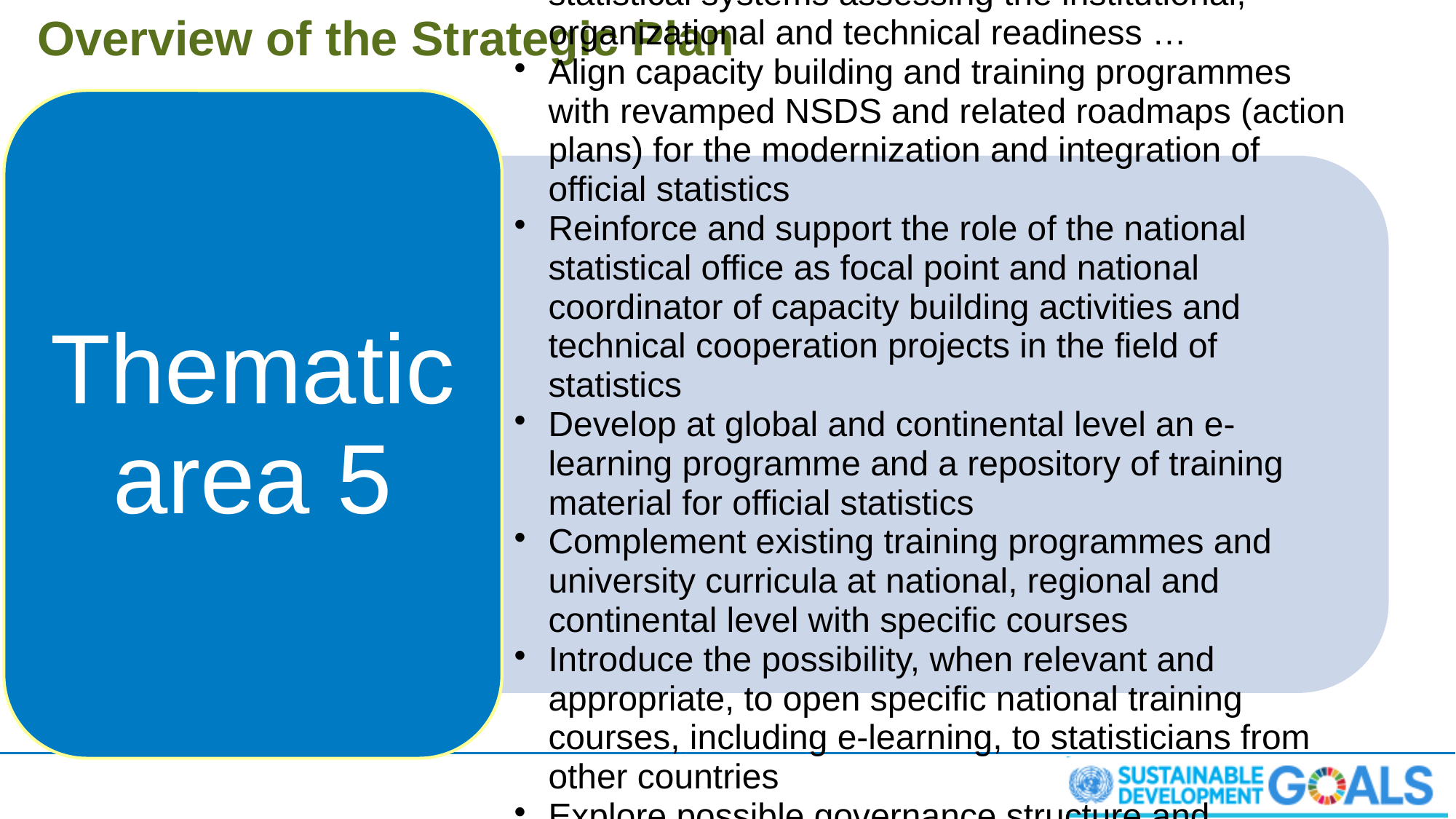

# Overview of the Strategic Plan
Thematic area 5
Align capacity building and training programmes with revamped NSDS and related roadmaps (action plans) for the modernization and integration of official statistics
Reinforce and support the role of the national statistical office as focal point and national coordinator of capacity building activities and technical cooperation projects in the field of statistics
Develop at global and continental level an e-learning programme and a repository of training material for official statistics
Complement existing training programmes and university curricula at national, regional and continental level with specific courses
Introduce the possibility, when relevant and appropriate, to open specific national training courses, including e-learning, to statisticians from other countries